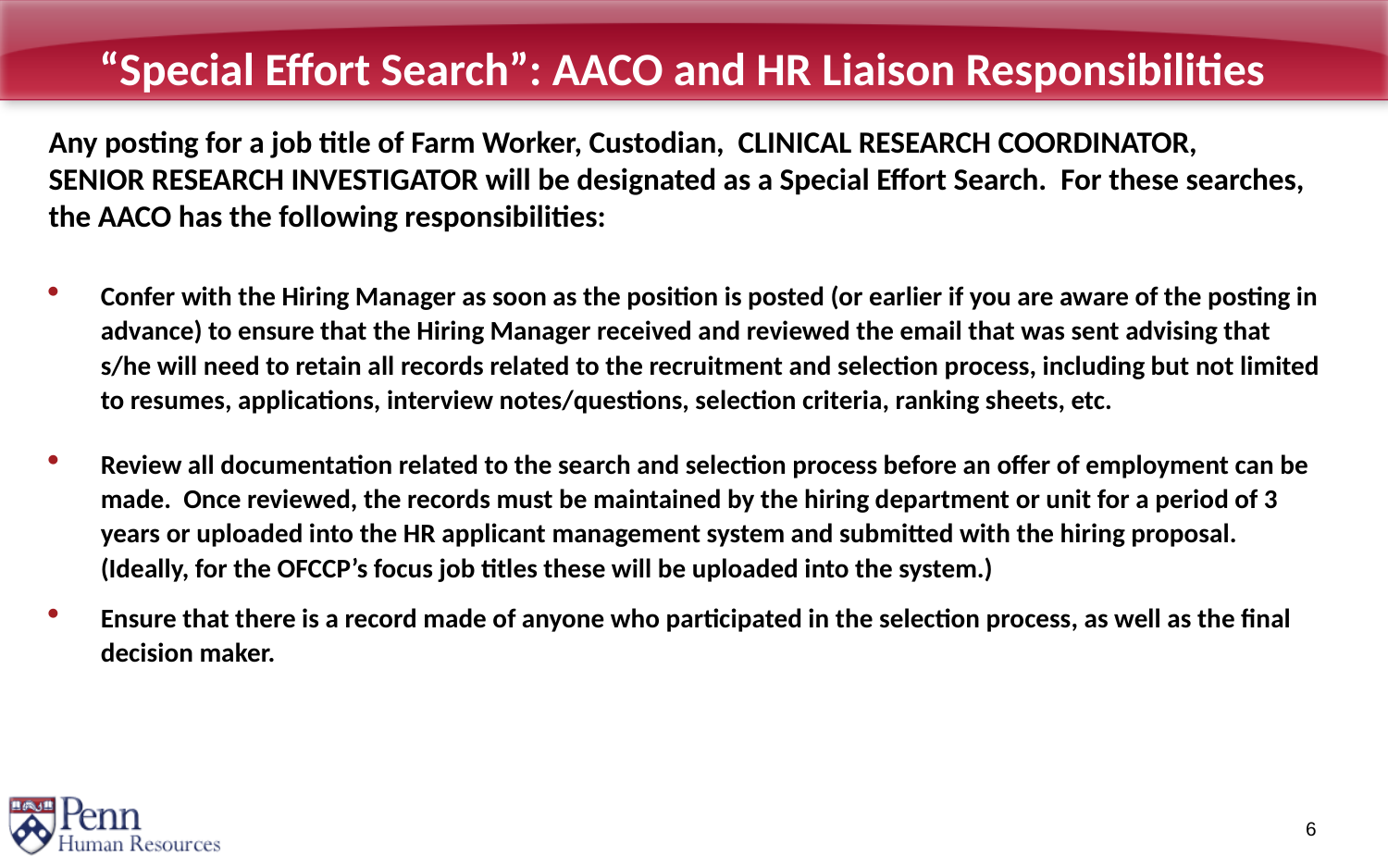

# “Special Effort Search”: AACO and HR Liaison Responsibilities
Any posting for a job title of Farm Worker, Custodian,  CLINICAL RESEARCH COORDINATOR,
SENIOR RESEARCH INVESTIGATOR will be designated as a Special Effort Search.  For these searches, the AACO has the following responsibilities:

Confer with the Hiring Manager as soon as the position is posted (or earlier if you are aware of the posting in advance) to ensure that the Hiring Manager received and reviewed the email that was sent advising that s/he will need to retain all records related to the recruitment and selection process, including but not limited to resumes, applications, interview notes/questions, selection criteria, ranking sheets, etc.

Review all documentation related to the search and selection process before an offer of employment can be made.  Once reviewed, the records must be maintained by the hiring department or unit for a period of 3 years or uploaded into the HR applicant management system and submitted with the hiring proposal. (Ideally, for the OFCCP’s focus job titles these will be uploaded into the system.)
Ensure that there is a record made of anyone who participated in the selection process, as well as the final decision maker.

6